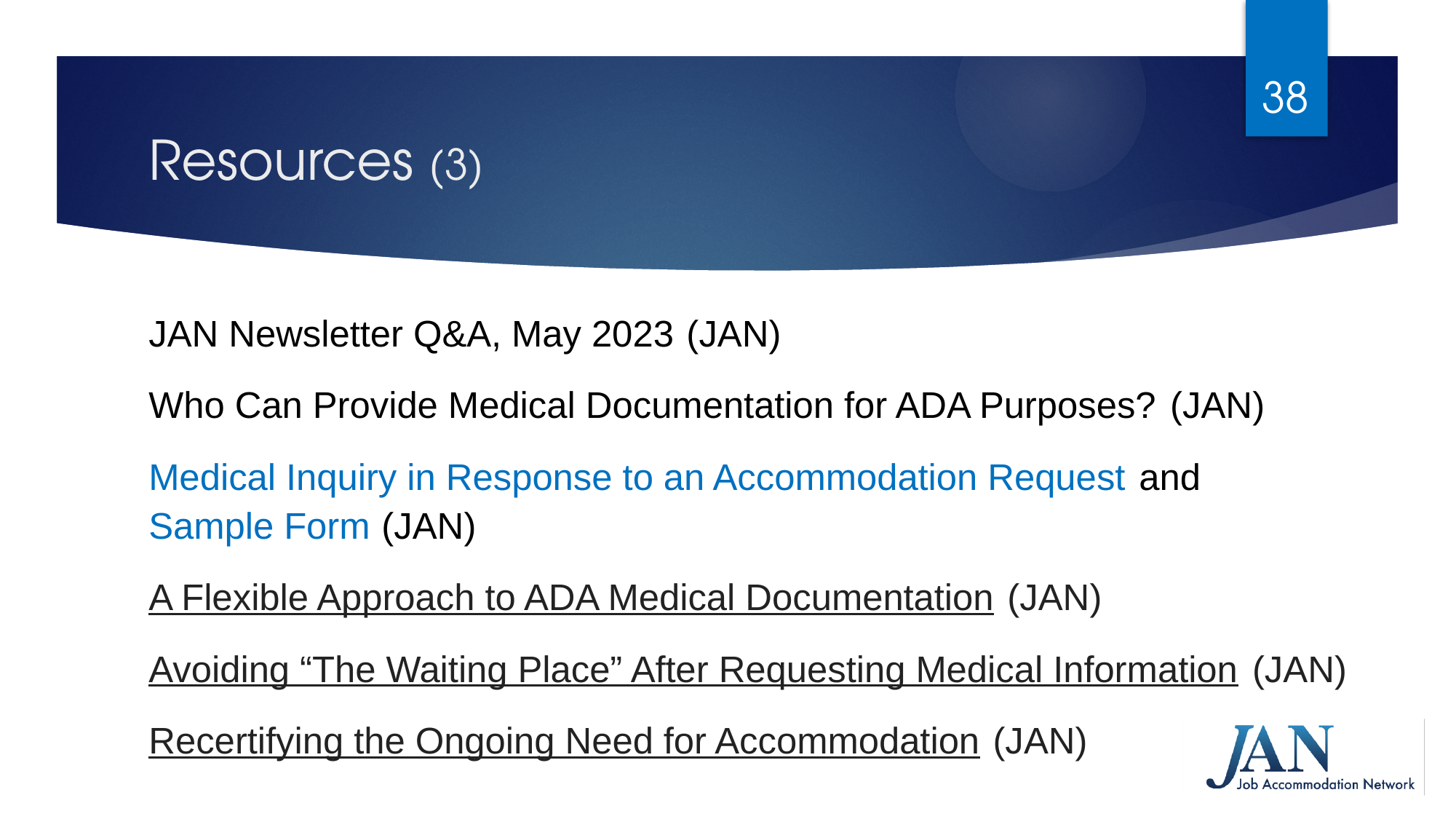

38
# Resources (3)
JAN Newsletter Q&A, May 2023 (JAN)
Who Can Provide Medical Documentation for ADA Purposes? (JAN)
Medical Inquiry in Response to an Accommodation Request and Sample Form (JAN)
A Flexible Approach to ADA Medical Documentation (JAN)
Avoiding “The Waiting Place” After Requesting Medical Information (JAN)
Recertifying the Ongoing Need for Accommodation (JAN)